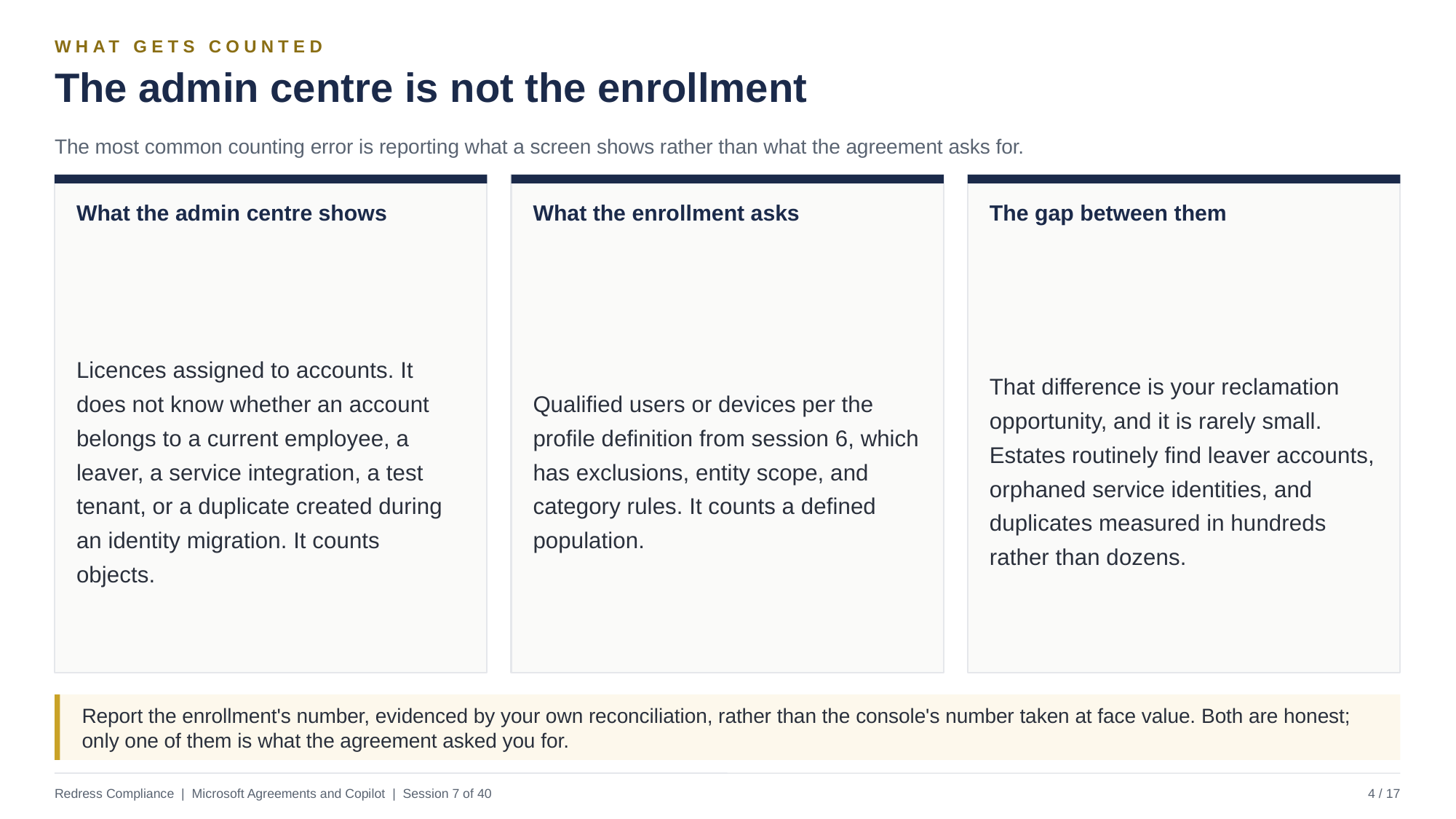

WHAT GETS COUNTED
The admin centre is not the enrollment
The most common counting error is reporting what a screen shows rather than what the agreement asks for.

What the admin centre shows
What the enrollment asks
The gap between them
Licences assigned to accounts. It does not know whether an account belongs to a current employee, a leaver, a service integration, a test tenant, or a duplicate created during an identity migration. It counts objects.
Qualified users or devices per the profile definition from session 6, which has exclusions, entity scope, and category rules. It counts a defined population.
That difference is your reclamation opportunity, and it is rarely small. Estates routinely find leaver accounts, orphaned service identities, and duplicates measured in hundreds rather than dozens.

Report the enrollment's number, evidenced by your own reconciliation, rather than the console's number taken at face value. Both are honest; only one of them is what the agreement asked you for.

Redress Compliance  |  Microsoft Agreements and Copilot  |  Session 7 of 40
4 / 17